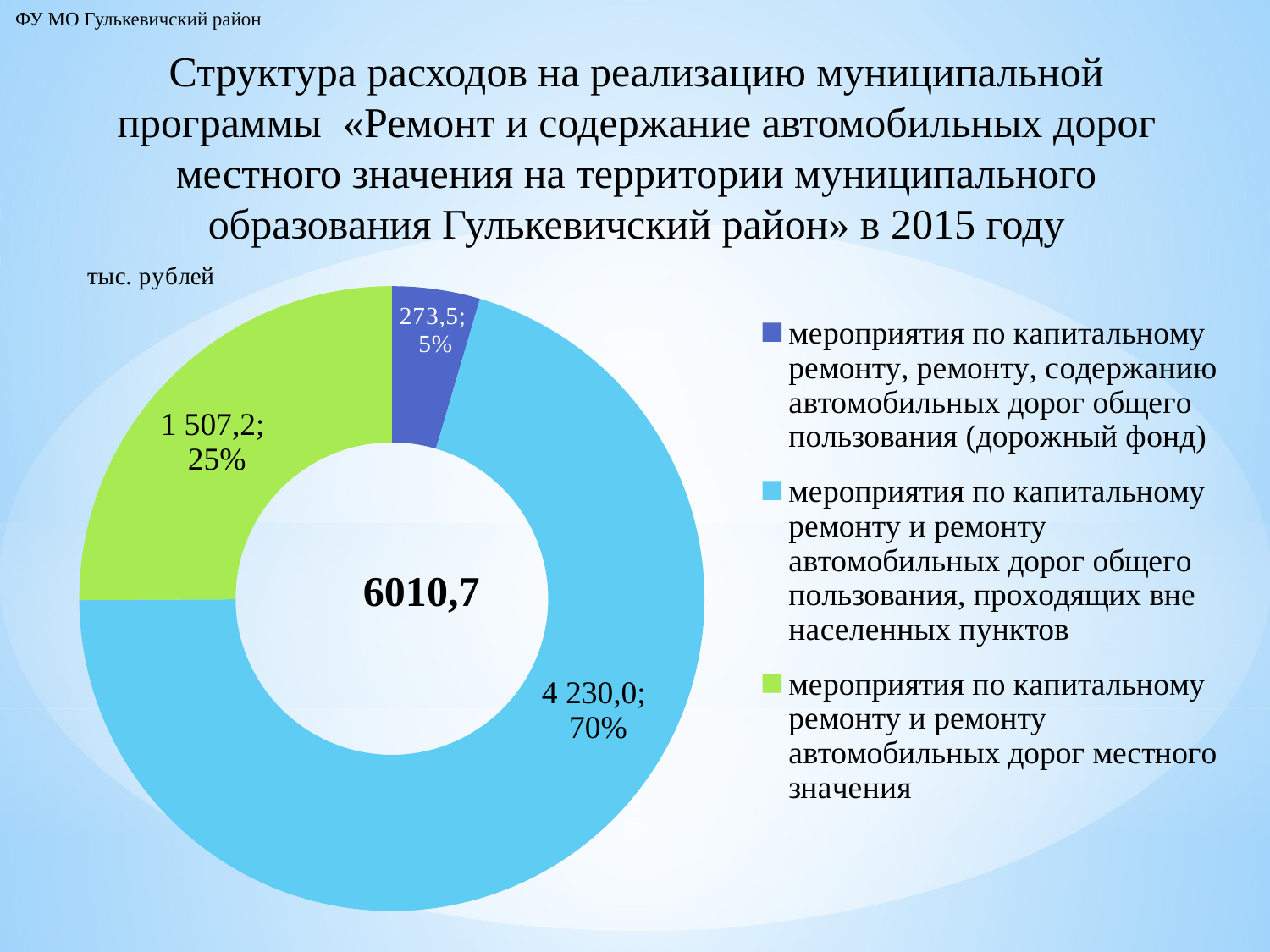

ФУ МО Гулькевичский район
Структура расходов на реализацию муниципальной программы  «Ремонт и содержание автомобильных дорог местного значения на территории муниципального образования Гулькевичский район» в 2015 году

### Chart: 6010,7

| Category | Продажи |
|---|---|
| мероприятия по капитальному  ремонту, ремонту, содержанию автомобильных дорог общего пользования (дорожный фонд) | 273.5 |
| мероприятия по капитальному  ремонту и ремонту автомобильных дорог общего пользования, проходящих вне населенных пунктов | 4230.0 |
| мероприятия по капитальному ремонту и ремонту автомобильных дорог местного значения | 1507.2 |